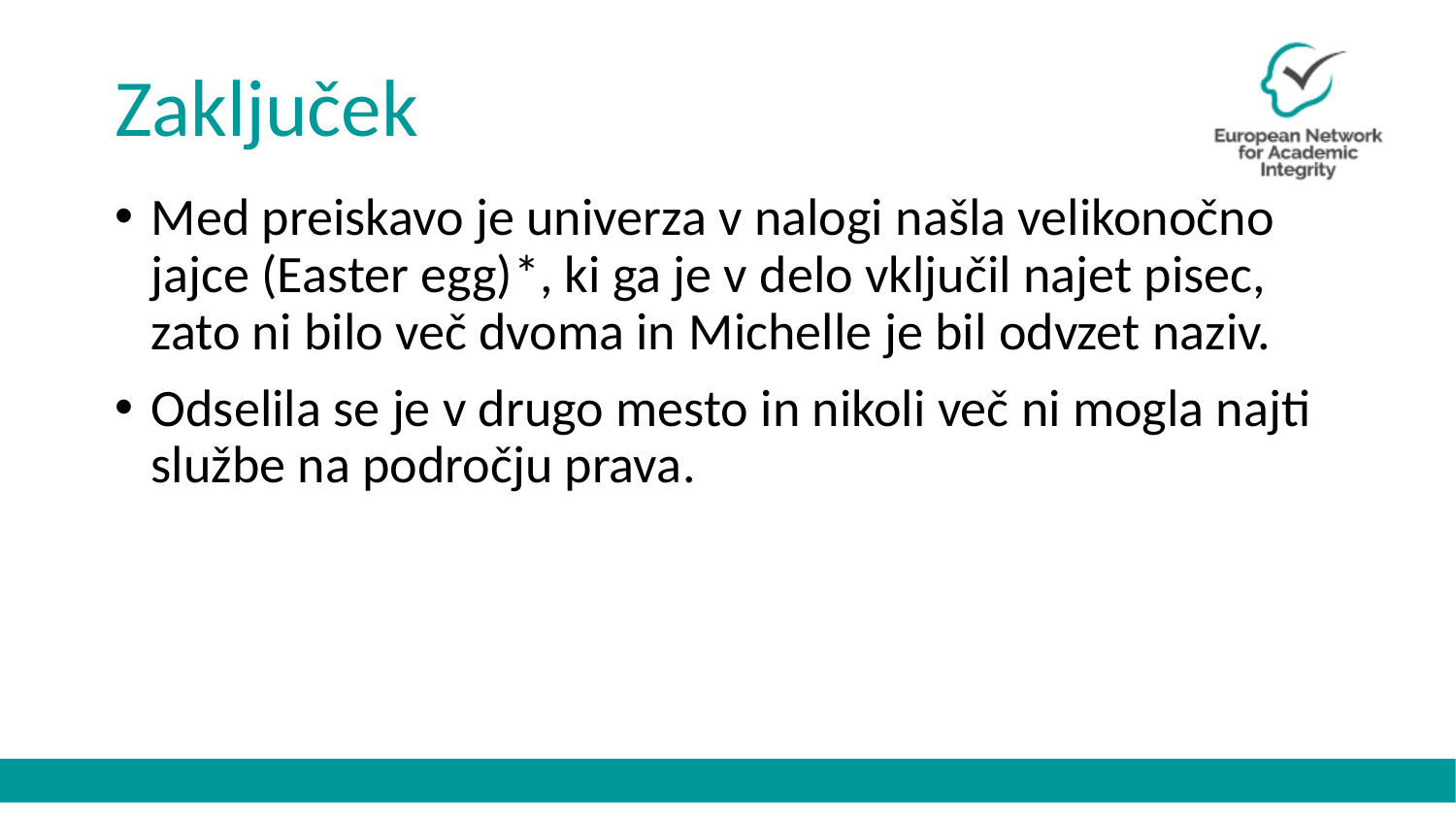

# Zaključek
Med preiskavo je univerza v nalogi našla velikonočno jajce (Easter egg)*, ki ga je v delo vključil najet pisec, zato ni bilo več dvoma in Michelle je bil odvzet naziv.
Odselila se je v drugo mesto in nikoli več ni mogla najti službe na področju prava.